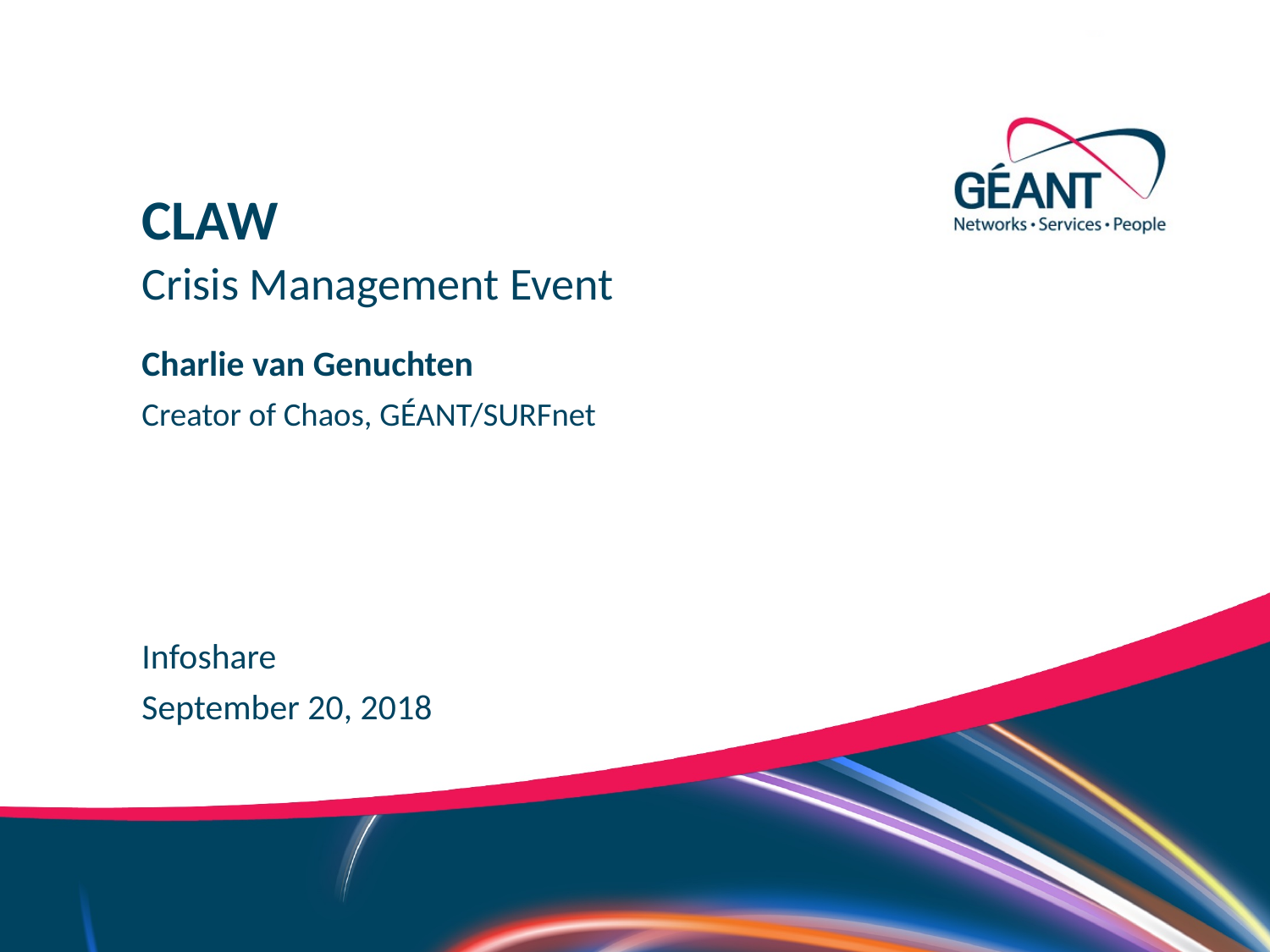

CLAW
Crisis Management Event
Charlie van Genuchten
Creator of Chaos, GÉANT/SURFnet

Infoshare
September 20, 2018